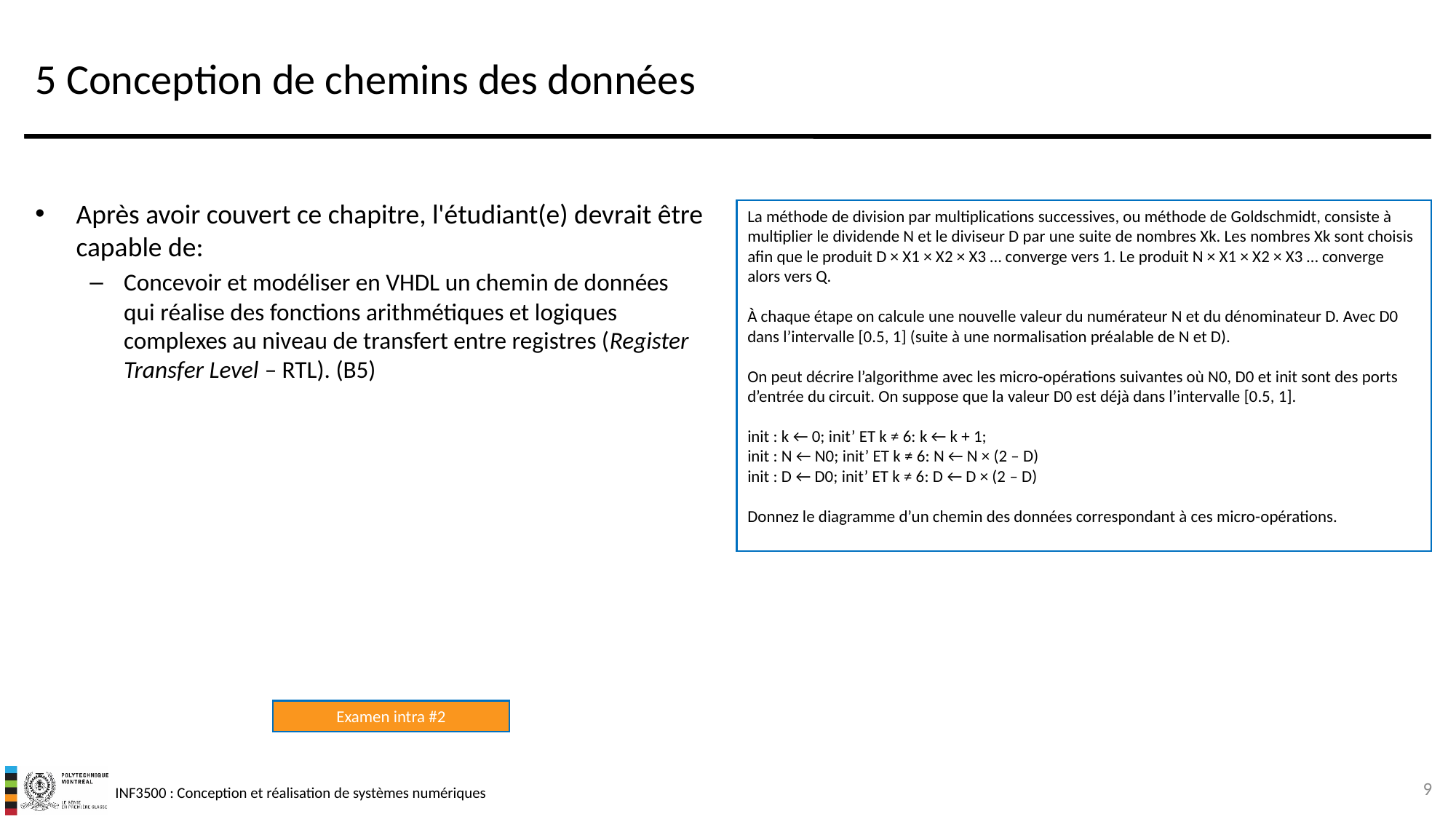

# 5 Conception de chemins des données
Après avoir couvert ce chapitre, l'étudiant(e) devrait être capable de:
Concevoir et modéliser en VHDL un chemin de données qui réalise des fonctions arithmétiques et logiques complexes au niveau de transfert entre registres (Register Transfer Level – RTL). (B5)
La méthode de division par multiplications successives, ou méthode de Goldschmidt, consiste à multiplier le dividende N et le diviseur D par une suite de nombres Xk. Les nombres Xk sont choisis afin que le produit D × X1 × X2 × X3 … converge vers 1. Le produit N × X1 × X2 × X3 … converge alors vers Q.

À chaque étape on calcule une nouvelle valeur du numérateur N et du dénominateur D. Avec D0 dans l’intervalle [0.5, 1] (suite à une normalisation préalable de N et D).

On peut décrire l’algorithme avec les micro-opérations suivantes où N0, D0 et init sont des ports d’entrée du circuit. On suppose que la valeur D0 est déjà dans l’intervalle [0.5, 1].

init : k ← 0; init’ ET k ≠ 6: k ← k + 1;
init : N ← N0; init’ ET k ≠ 6: N ← N × (2 – D)
init : D ← D0; init’ ET k ≠ 6: D ← D × (2 – D)

Donnez le diagramme d’un chemin des données correspondant à ces micro-opérations.

Examen intra #2
9